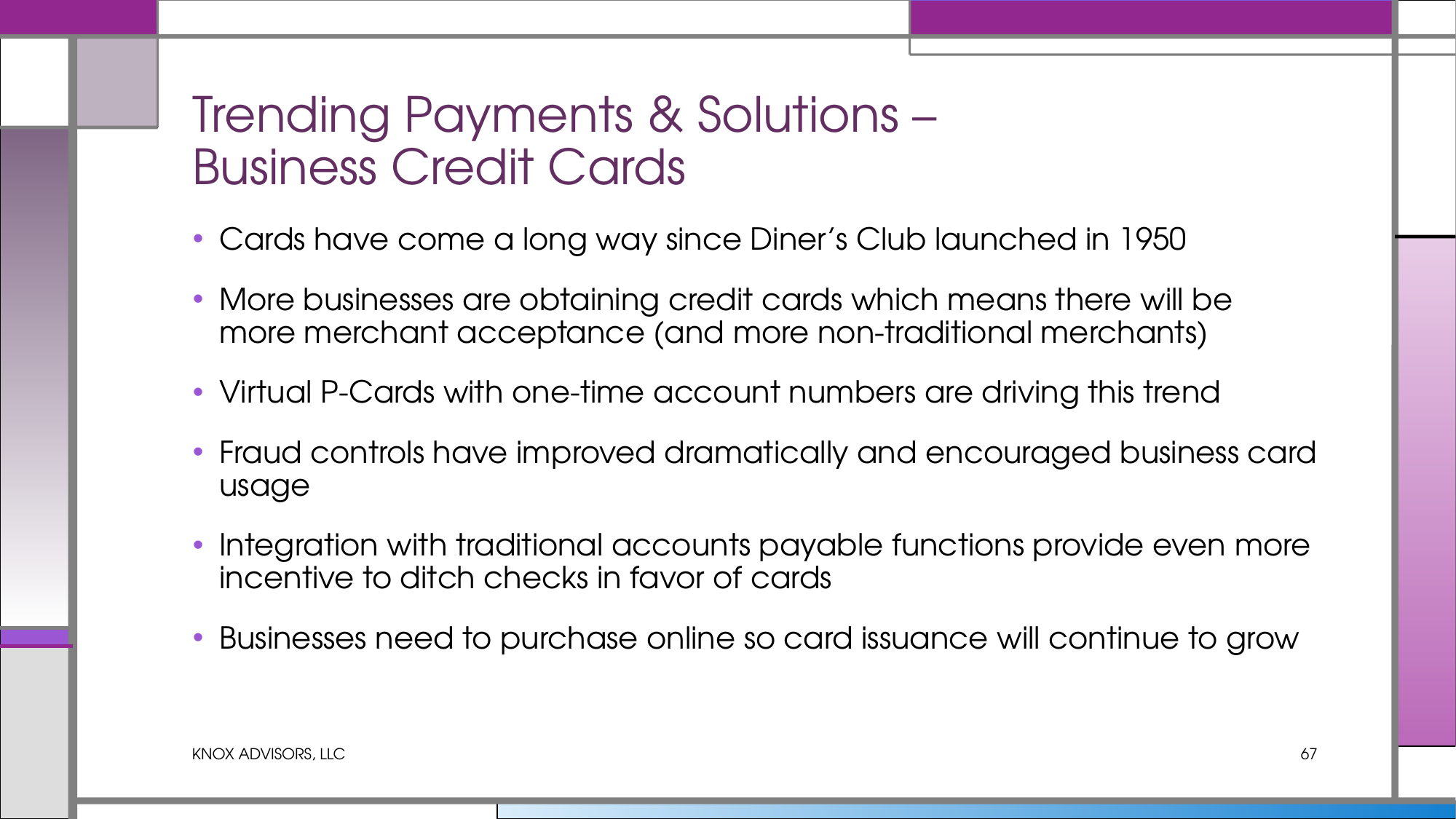

# Trending Payments & Solutions – Business Credit Cards
Cards have come a long way since Diner’s Club launched in 1950
More businesses are obtaining credit cards which means there will be more merchant acceptance (and more non-traditional merchants)
Virtual P-Cards with one-time account numbers are driving this trend
Fraud controls have improved dramatically and encouraged business card usage
Integration with traditional accounts payable functions provide even more incentive to ditch checks in favor of cards
Businesses need to purchase online so card issuance will continue to grow
KNOX ADVISORS, LLC
67